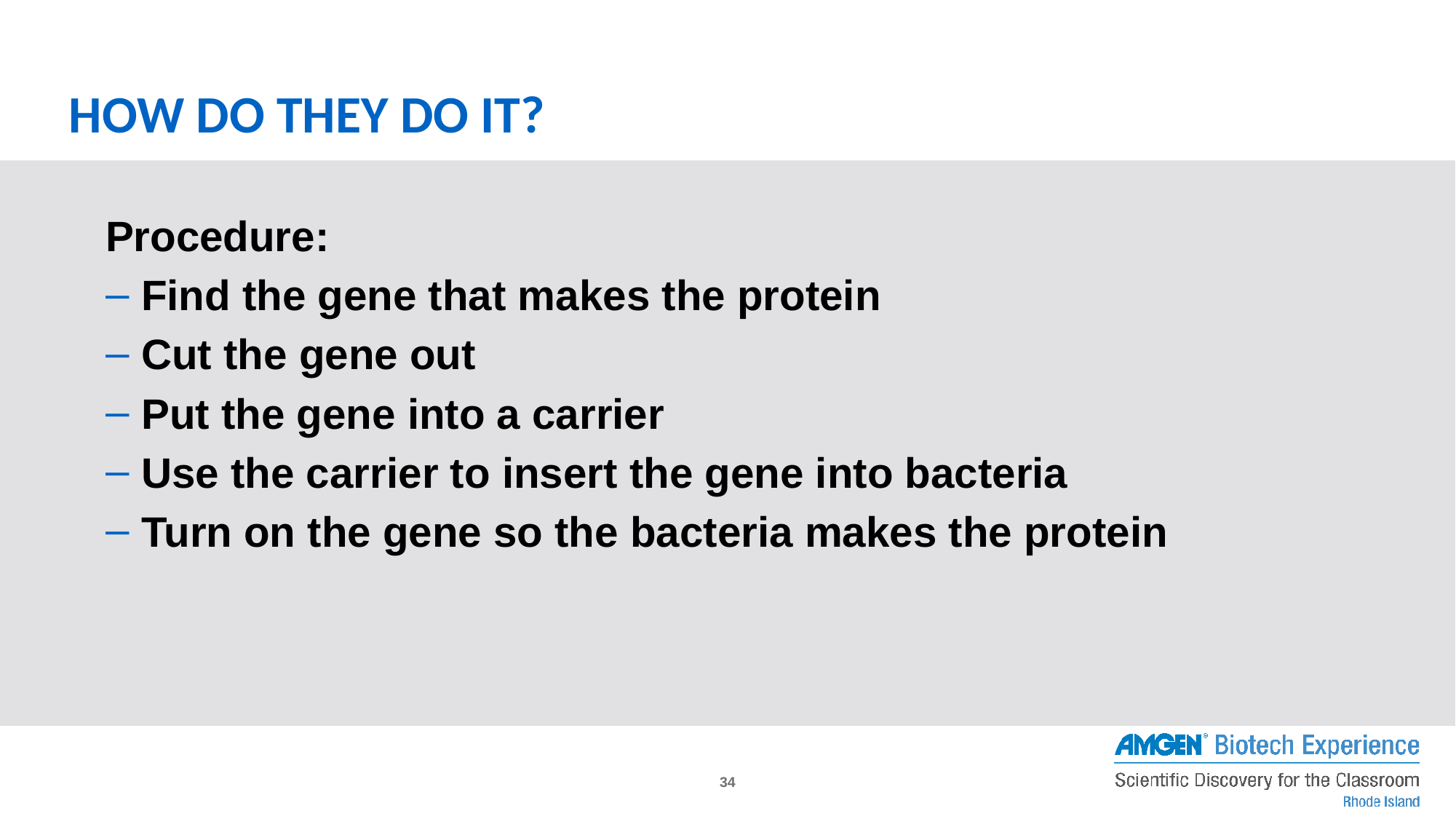

# HOW DO THEY DO IT?
Procedure:
Find the gene that makes the protein
Cut the gene out
Put the gene into a carrier
Use the carrier to insert the gene into bacteria
Turn on the gene so the bacteria makes the protein